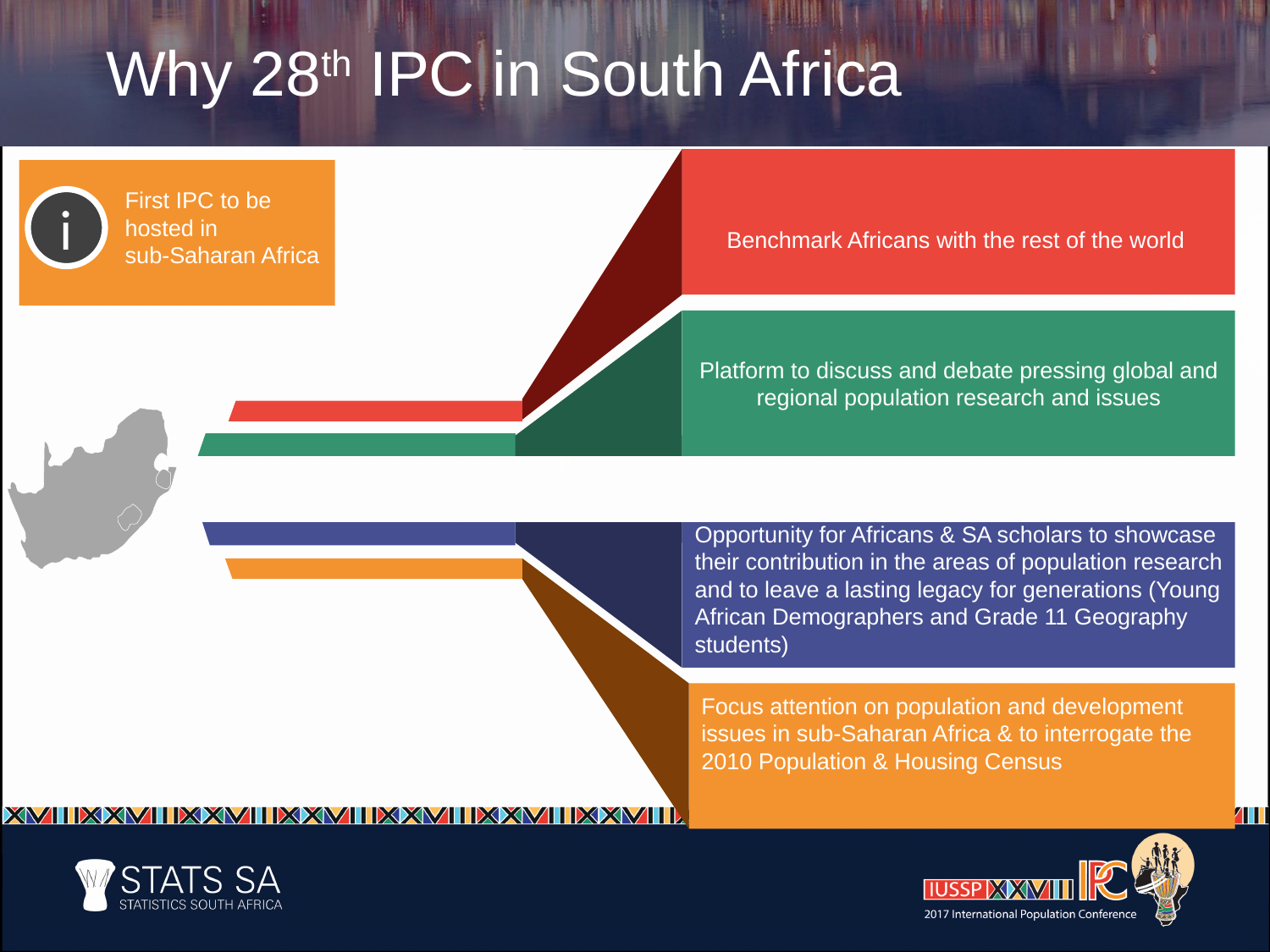

Why 28th IPC in South Africa

Benchmark Africans with the rest of the world

Platform to discuss and debate pressing global and regional population research and issues

Opportunity for Africans & SA scholars to showcase their contribution in the areas of population research and to leave a lasting legacy for generations (Young African Demographers and Grade 11 Geography students)

First IPC to be hosted in
sub-Saharan Africa
i

Focus attention on population and development issues in sub-Saharan Africa & to interrogate the 2010 Population & Housing Census